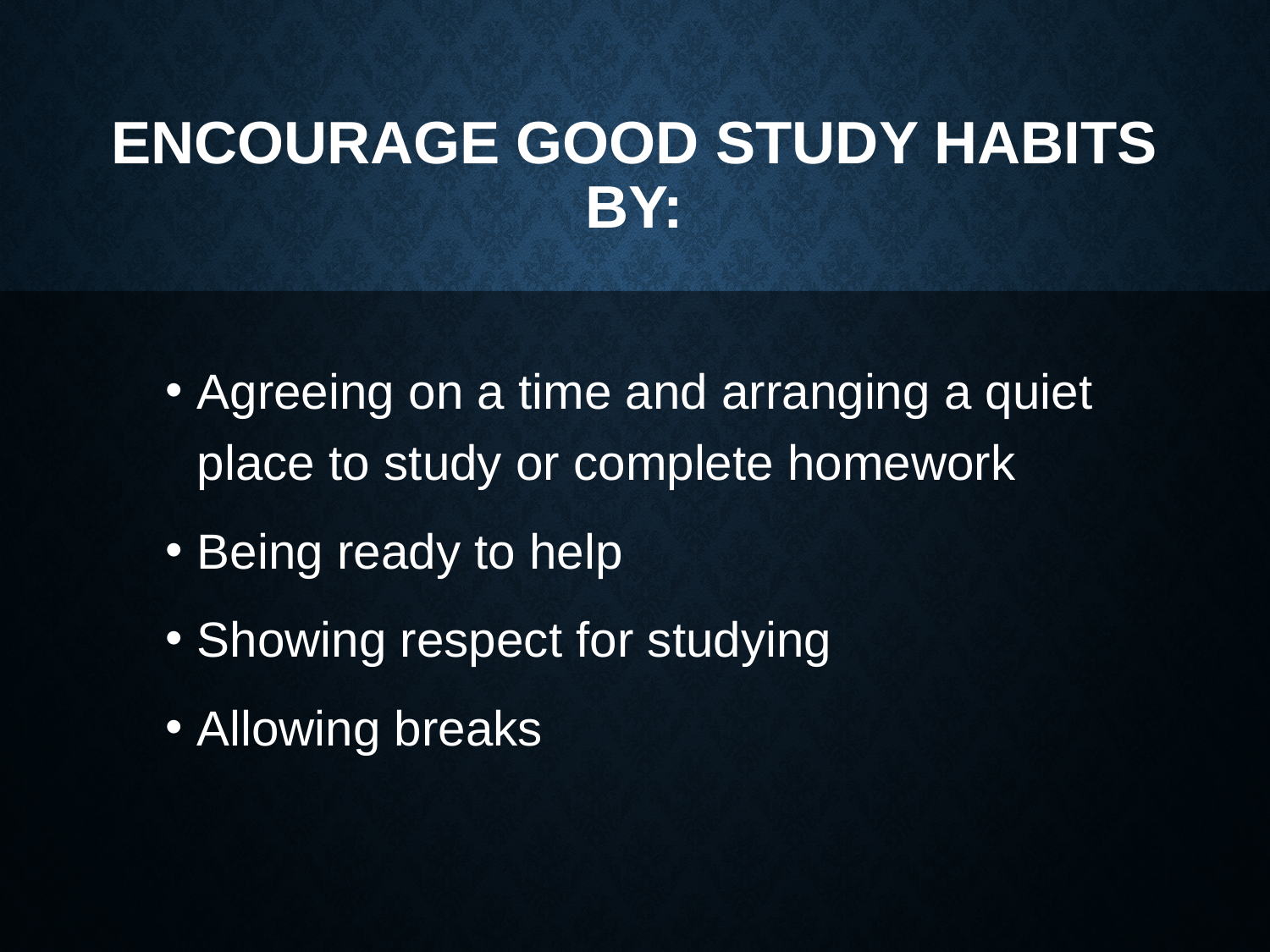

# Encourage good study habits by:

Agreeing on a time and arranging a quiet place to study or complete homework
Being ready to help
Showing respect for studying
Allowing breaks